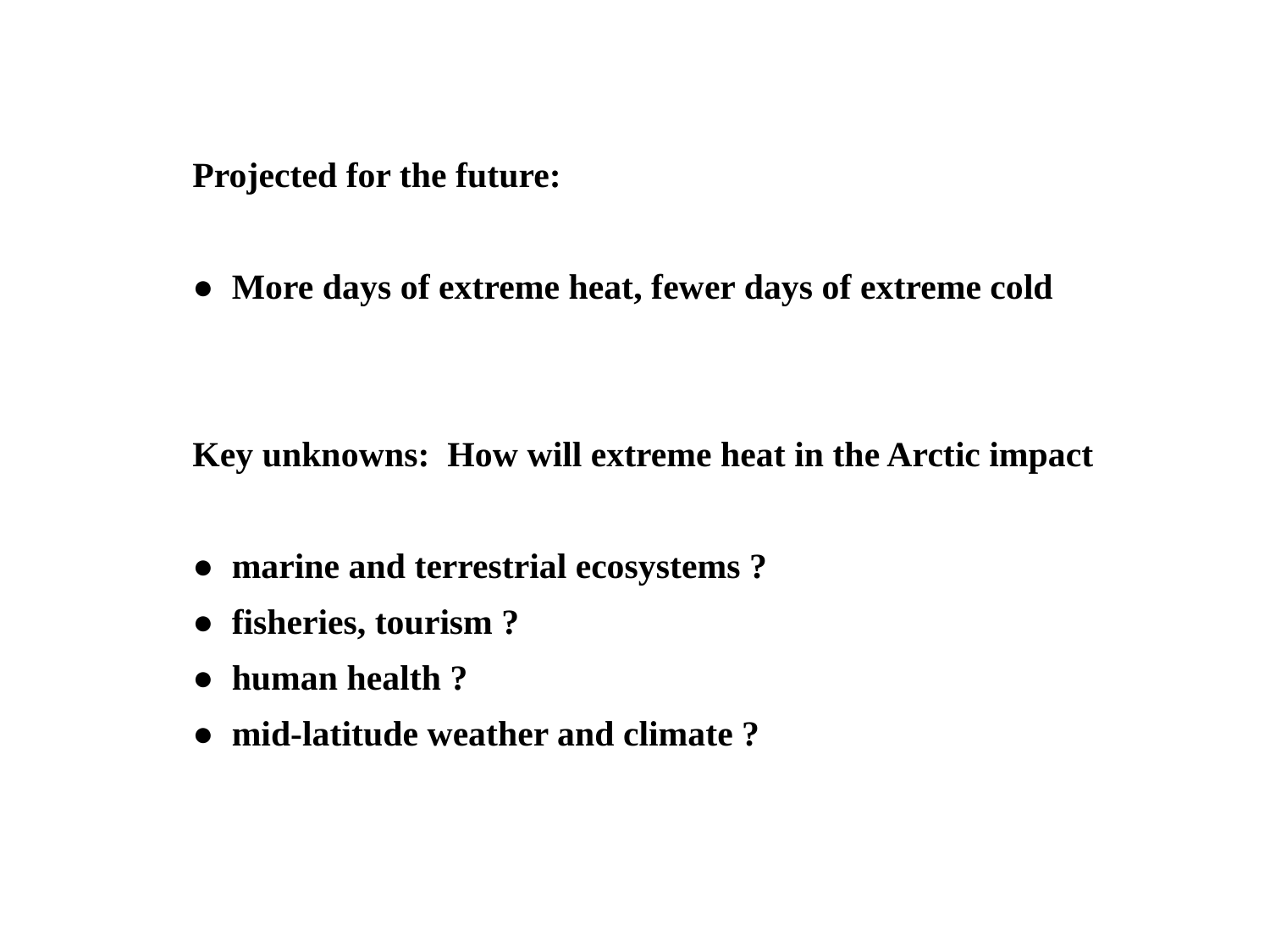

#

Projected for the future:

●  More days of extreme heat, fewer days of extreme cold

Key unknowns:  How will extreme heat in the Arctic impact

●  marine and terrestrial ecosystems ?
●  fisheries, tourism ?
●  human health ?
●  mid-latitude weather and climate ?